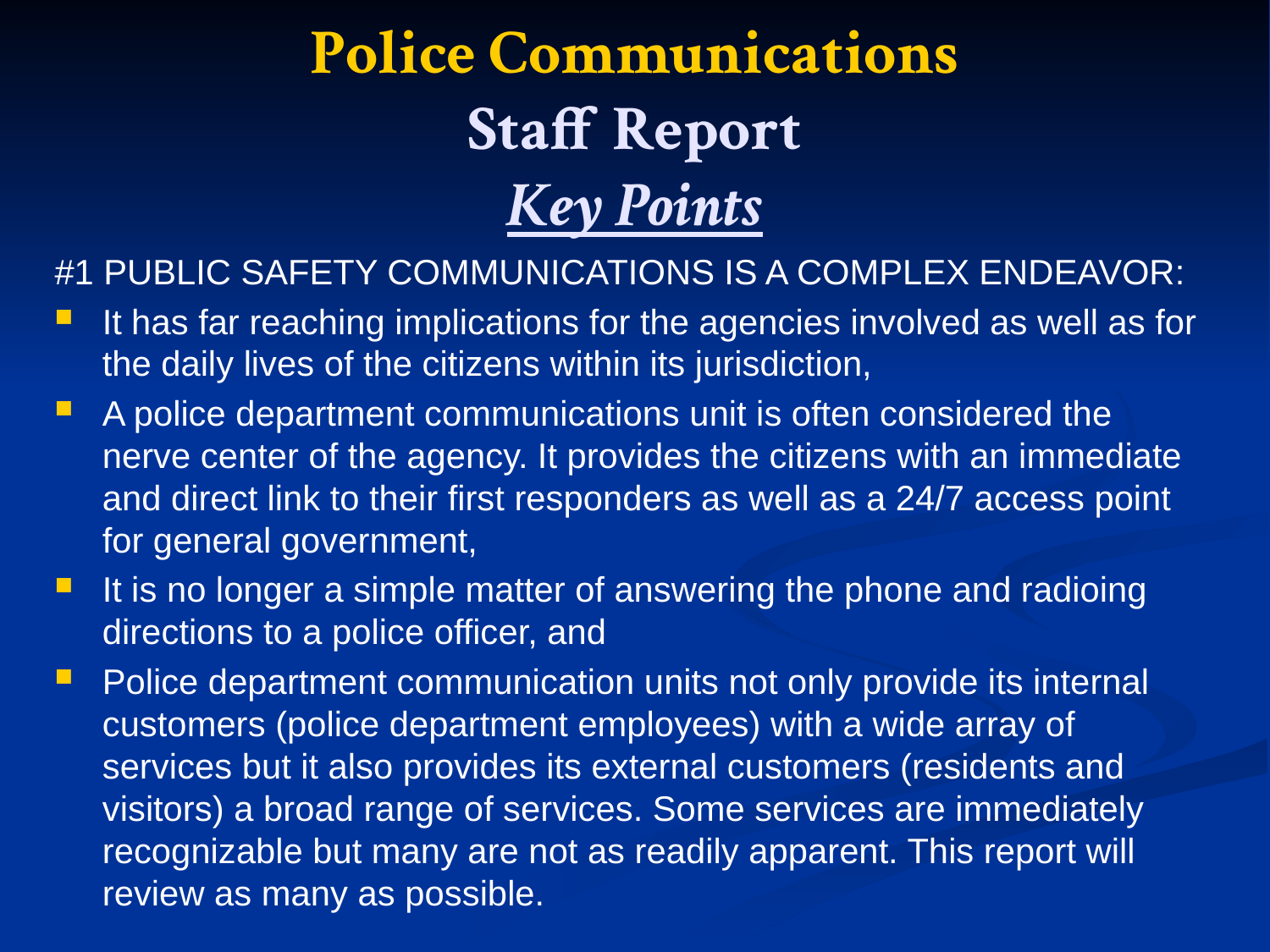

# Police Communications Staff Report Key Points
#1 Public Safety communications is a complex endeavor:
It has far reaching implications for the agencies involved as well as for the daily lives of the citizens within its jurisdiction,
A police department communications unit is often considered the nerve center of the agency. It provides the citizens with an immediate and direct link to their first responders as well as a 24/7 access point for general government,
It is no longer a simple matter of answering the phone and radioing directions to a police officer, and
Police department communication units not only provide its internal customers (police department employees) with a wide array of services but it also provides its external customers (residents and visitors) a broad range of services. Some services are immediately recognizable but many are not as readily apparent. This report will review as many as possible.